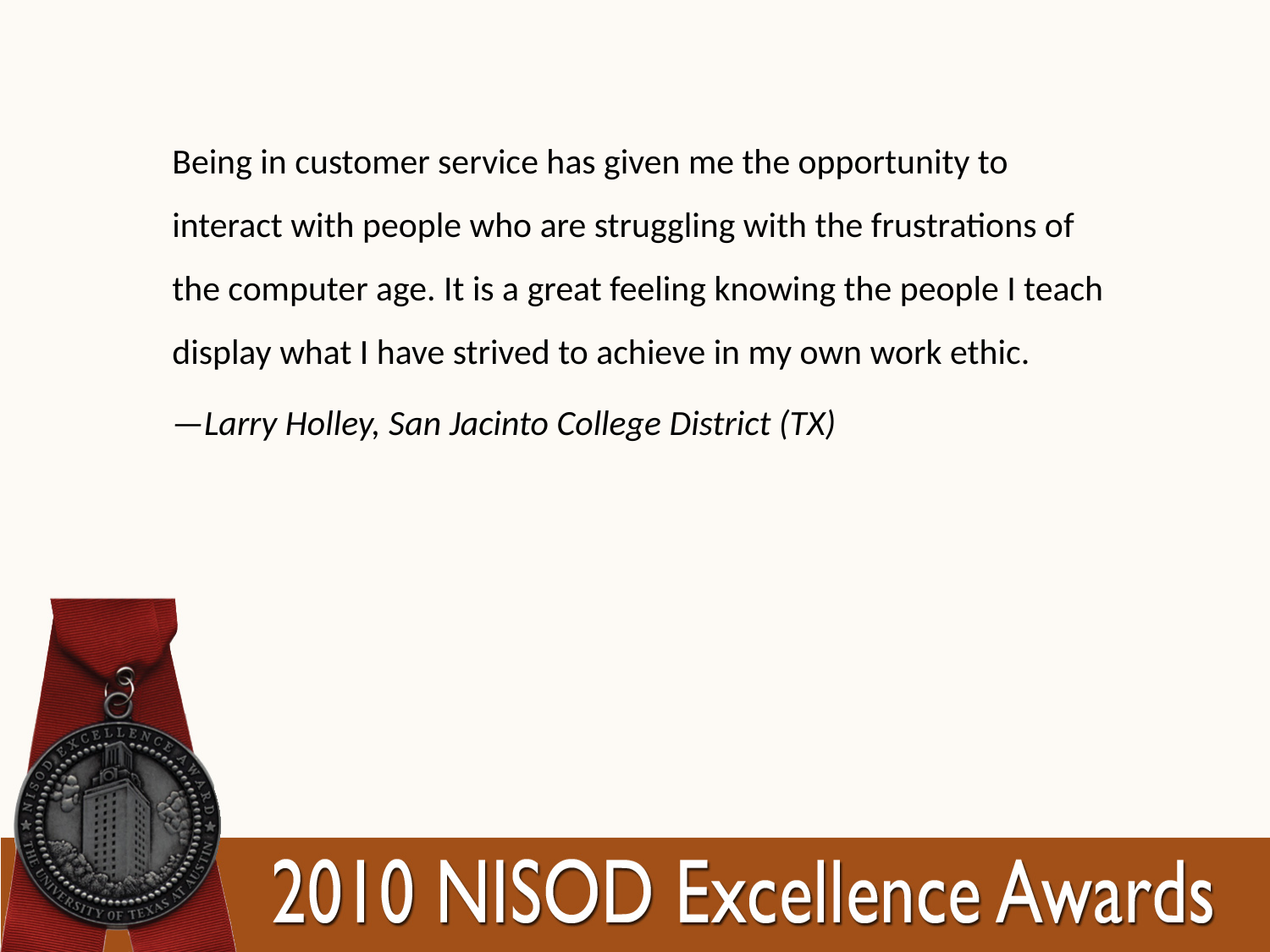

Being in customer service has given me the opportunity to interact with people who are struggling with the frustrations of the computer age. It is a great feeling knowing the people I teach display what I have strived to achieve in my own work ethic.
—Larry Holley, San Jacinto College District (TX)